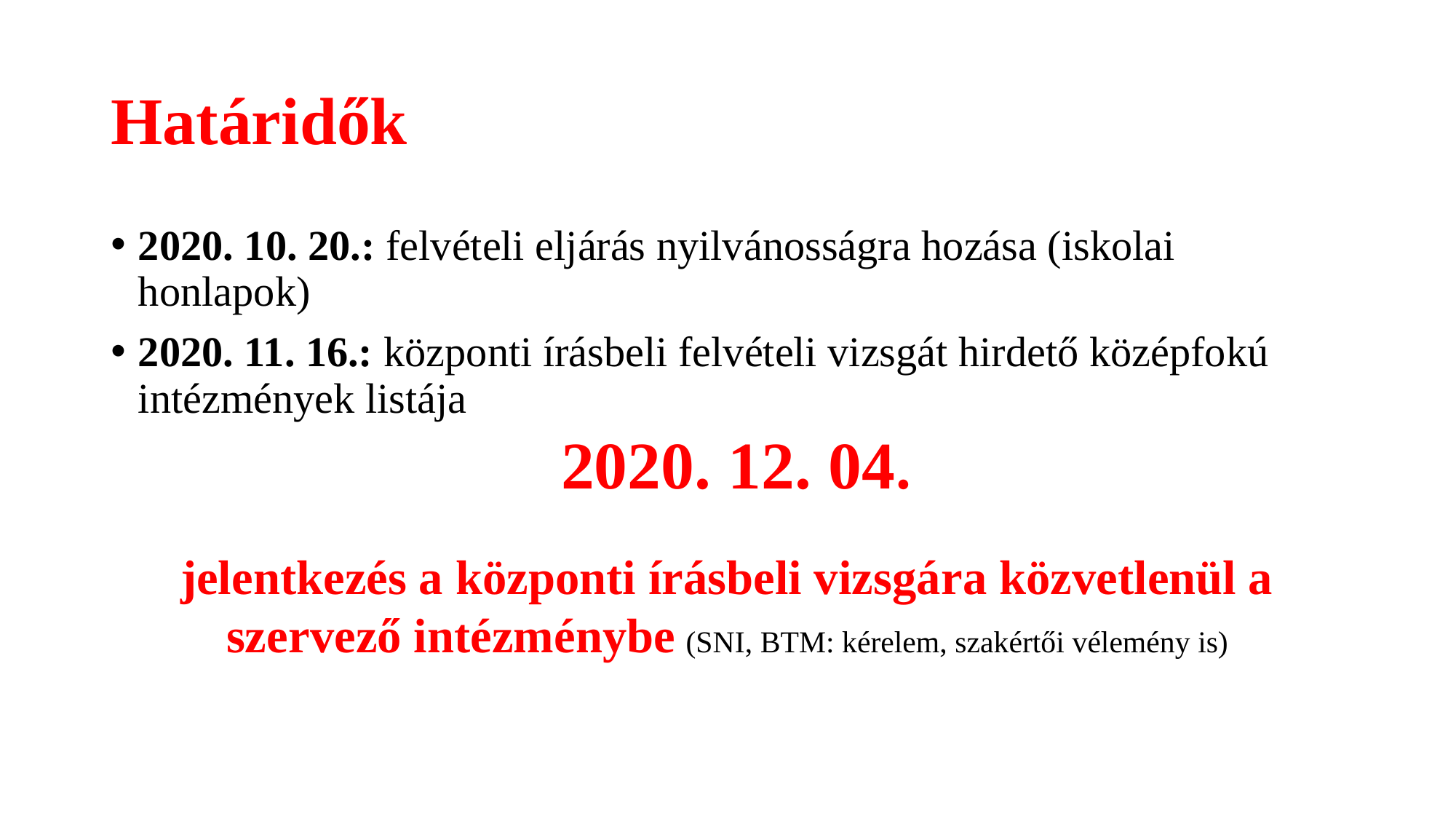

# Határidők
2020. 10. 20.: felvételi eljárás nyilvánosságra hozása (iskolai honlapok)
2020. 11. 16.: központi írásbeli felvételi vizsgát hirdető középfokú intézmények listája
 2020. 12. 04.

jelentkezés a központi írásbeli vizsgára közvetlenül a szervező intézménybe (SNI, BTM: kérelem, szakértői vélemény is)